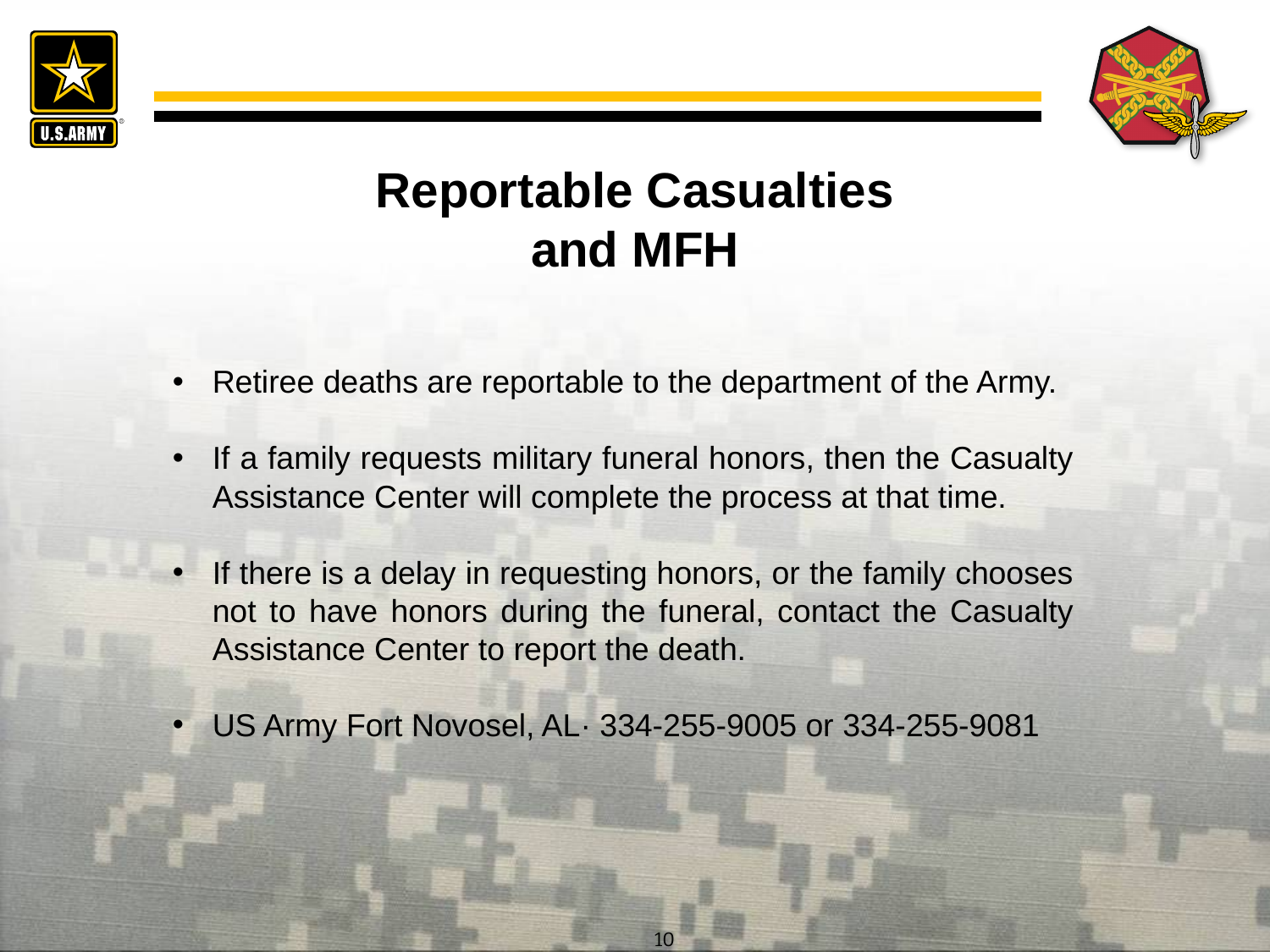

Reportable Casualties
and MFH
Retiree deaths are reportable to the department of the Army.

If a family requests military funeral honors, then the Casualty Assistance Center will complete the process at that time.

If there is a delay in requesting honors, or the family chooses not to have honors during the funeral, contact the Casualty Assistance Center to report the death.

US Army Fort Novosel, AL· 334-255-9005 or 334-255-9081